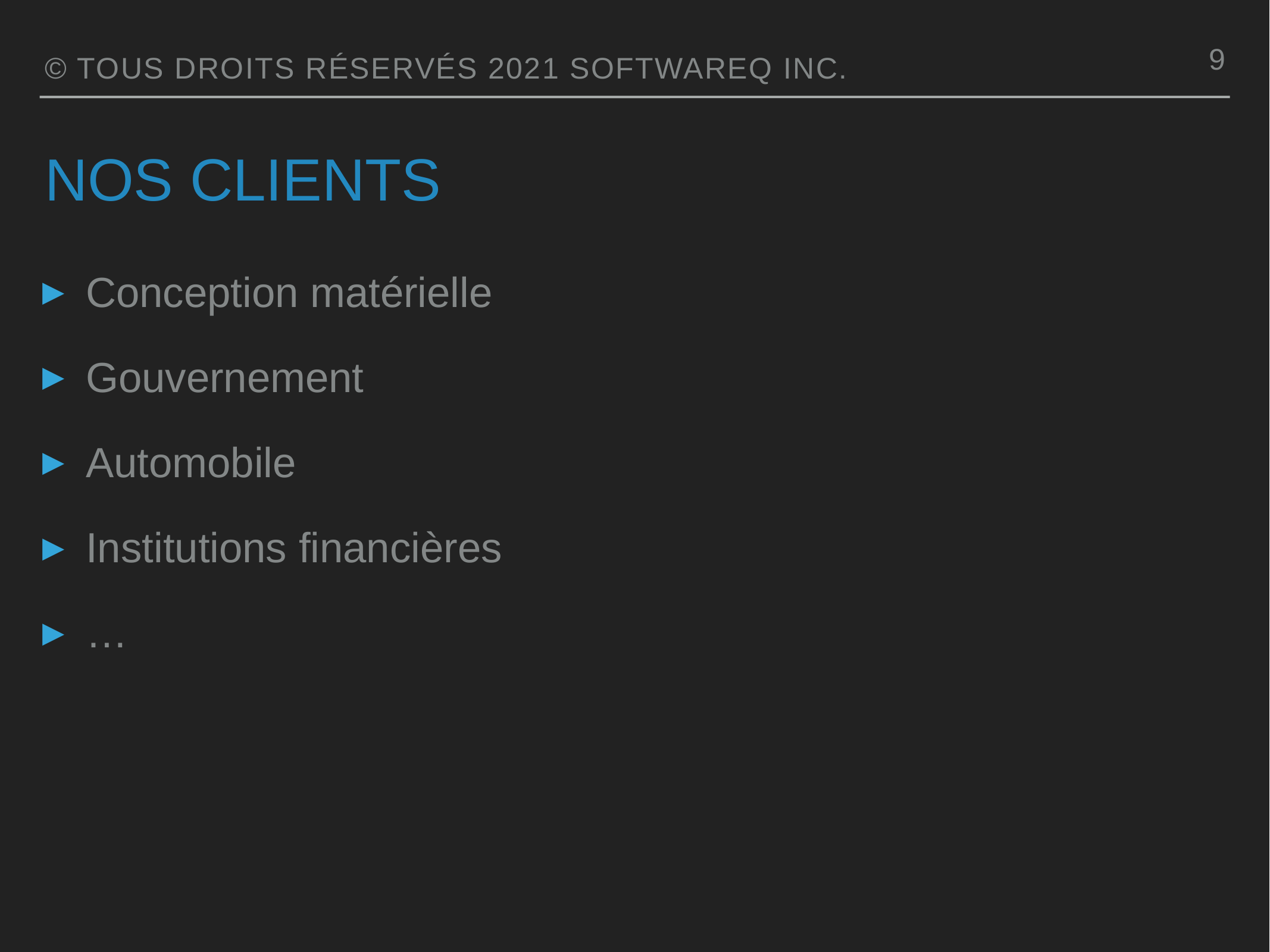

9
© TOUS DROITS RÉSERVÉS 2021 SOFTWAREQ INC.
# NOS CLIENTS
Conception matérielle
Gouvernement
Automobile
Institutions financières
…